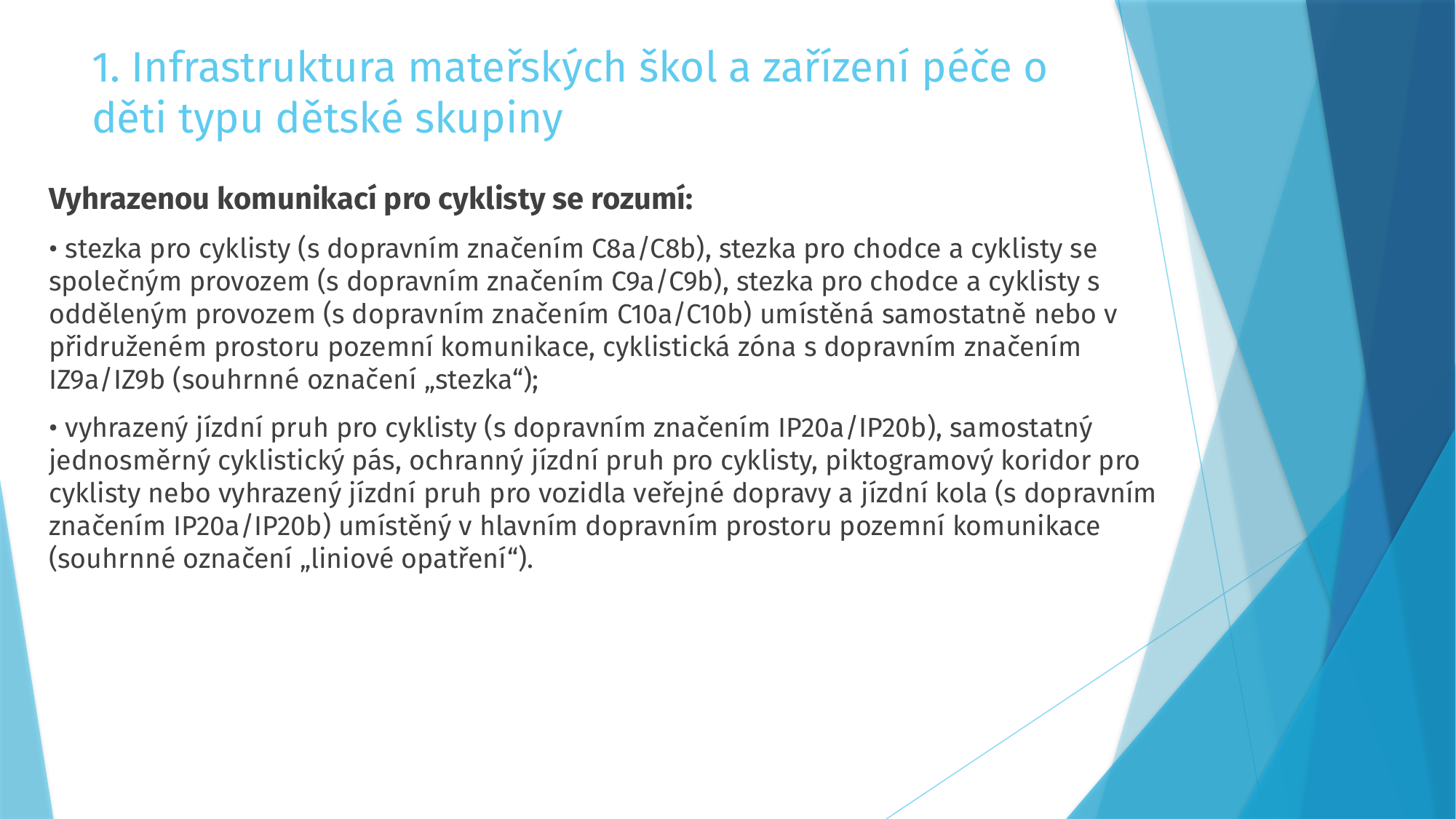

# 1. Infrastruktura mateřských škol a zařízení péče o děti typu dětské skupiny
Vyhrazenou komunikací pro cyklisty se rozumí:
• stezka pro cyklisty (s dopravním značením C8a/C8b), stezka pro chodce a cyklisty se společným provozem (s dopravním značením C9a/C9b), stezka pro chodce a cyklisty s odděleným provozem (s dopravním značením C10a/C10b) umístěná samostatně nebo v přidruženém prostoru pozemní komunikace, cyklistická zóna s dopravním značením IZ9a/IZ9b (souhrnné označení „stezka“);
• vyhrazený jízdní pruh pro cyklisty (s dopravním značením IP20a/IP20b), samostatný jednosměrný cyklistický pás, ochranný jízdní pruh pro cyklisty, piktogramový koridor pro cyklisty nebo vyhrazený jízdní pruh pro vozidla veřejné dopravy a jízdní kola (s dopravním značením IP20a/IP20b) umístěný v hlavním dopravním prostoru pozemní komunikace (souhrnné označení „liniové opatření“).